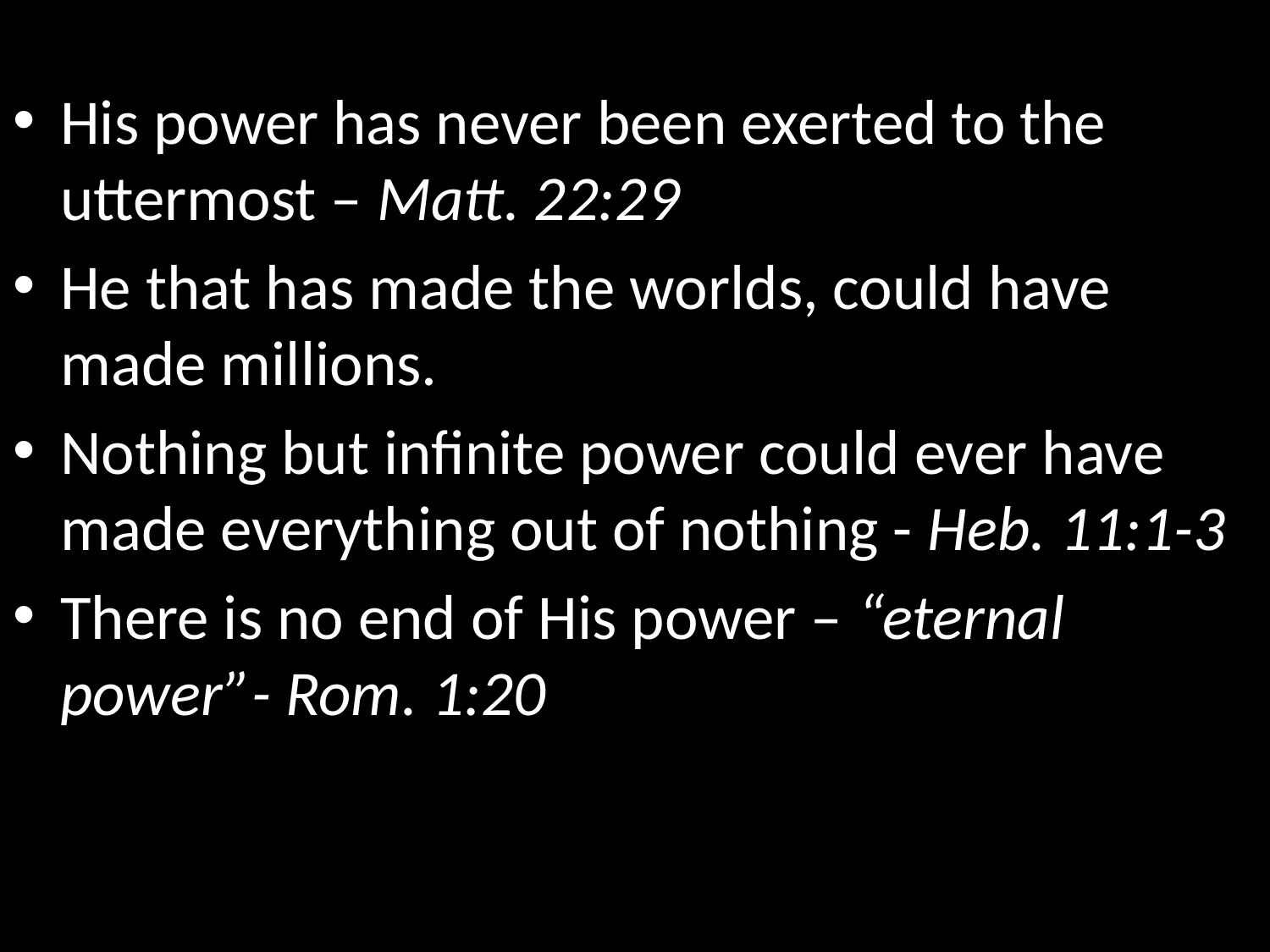

His power has never been exerted to the uttermost – Matt. 22:29
He that has made the worlds, could have made millions.
Nothing but infinite power could ever have made everything out of nothing - Heb. 11:1-3
There is no end of His power – “eternal power”- Rom. 1:20